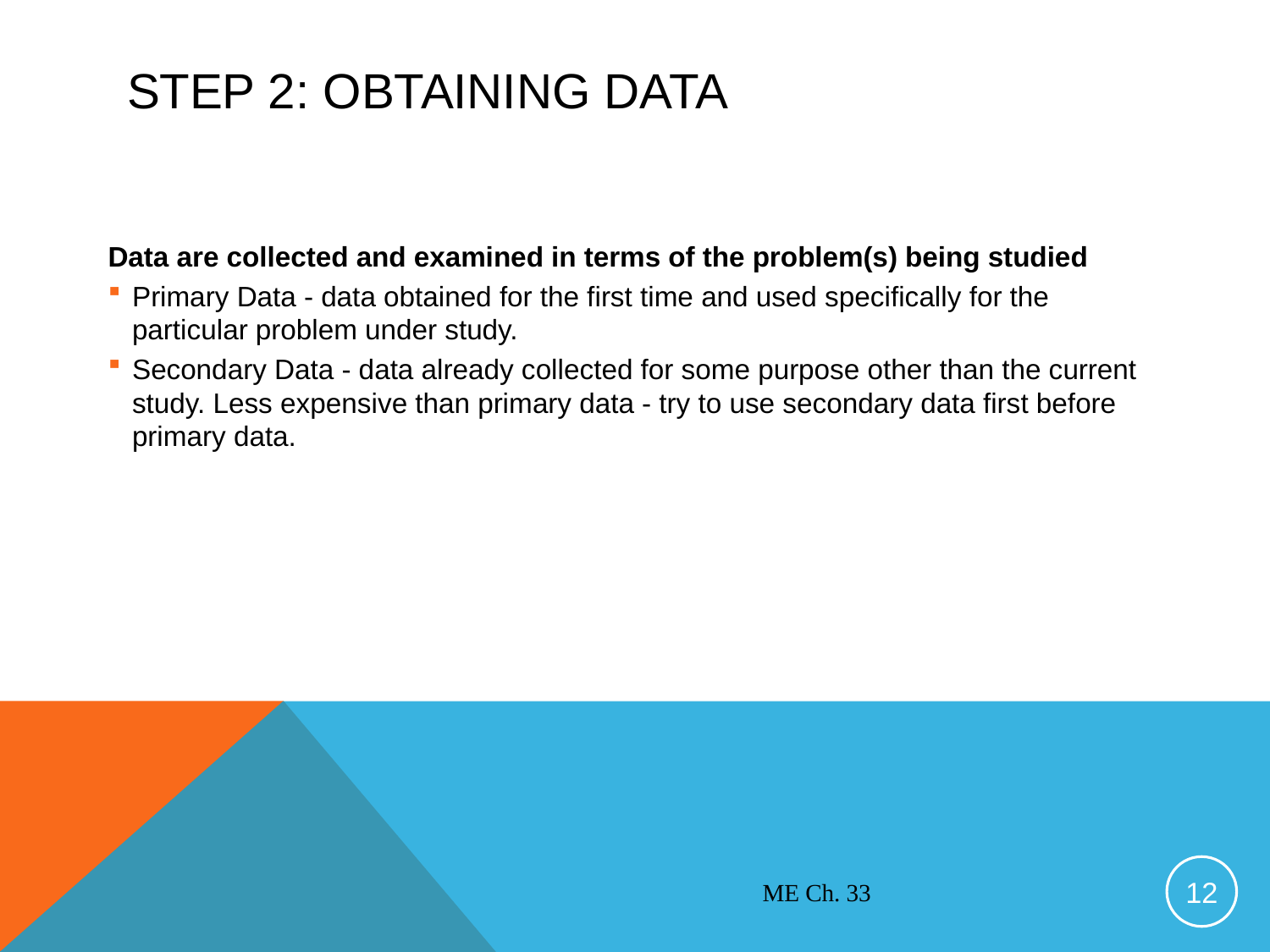

# Step 2: Obtaining Data
Data are collected and examined in terms of the problem(s) being studied
Primary Data - data obtained for the first time and used specifically for the particular problem under study.
Secondary Data - data already collected for some purpose other than the current study. Less expensive than primary data - try to use secondary data first before primary data.

12
ME Ch. 33